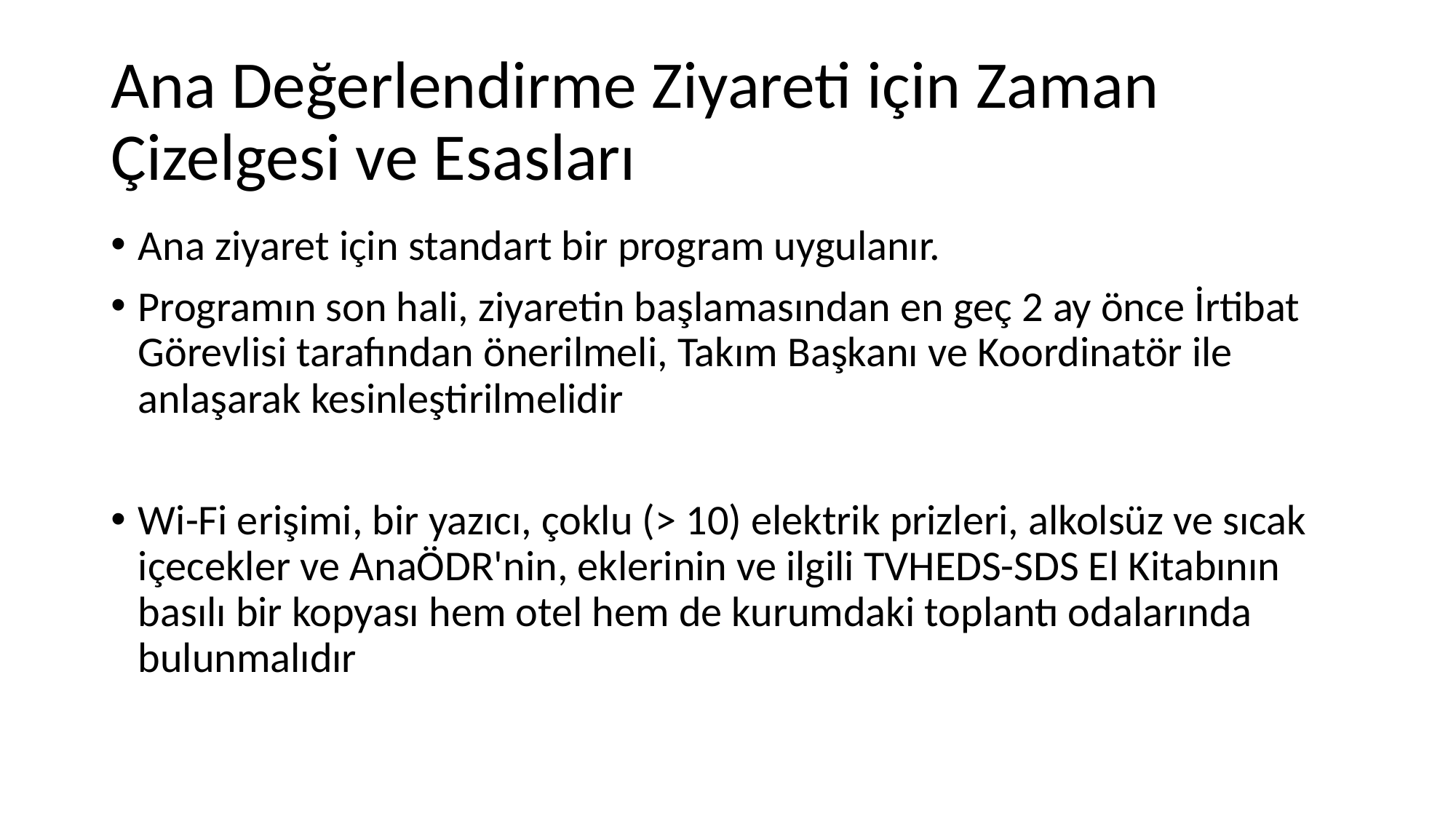

# Ana Değerlendirme Ziyareti için Zaman Çizelgesi ve Esasları
Ana ziyaret için standart bir program uygulanır.
Programın son hali, ziyaretin başlamasından en geç 2 ay önce İrtibat Görevlisi tarafından önerilmeli, Takım Başkanı ve Koordinatör ile anlaşarak kesinleştirilmelidir

Wi-Fi erişimi, bir yazıcı, çoklu (> 10) elektrik prizleri, alkolsüz ve sıcak içecekler ve AnaÖDR'nin, eklerinin ve ilgili TVHEDS-SDS El Kitabının basılı bir kopyası hem otel hem de kurumdaki toplantı odalarında bulunmalıdır